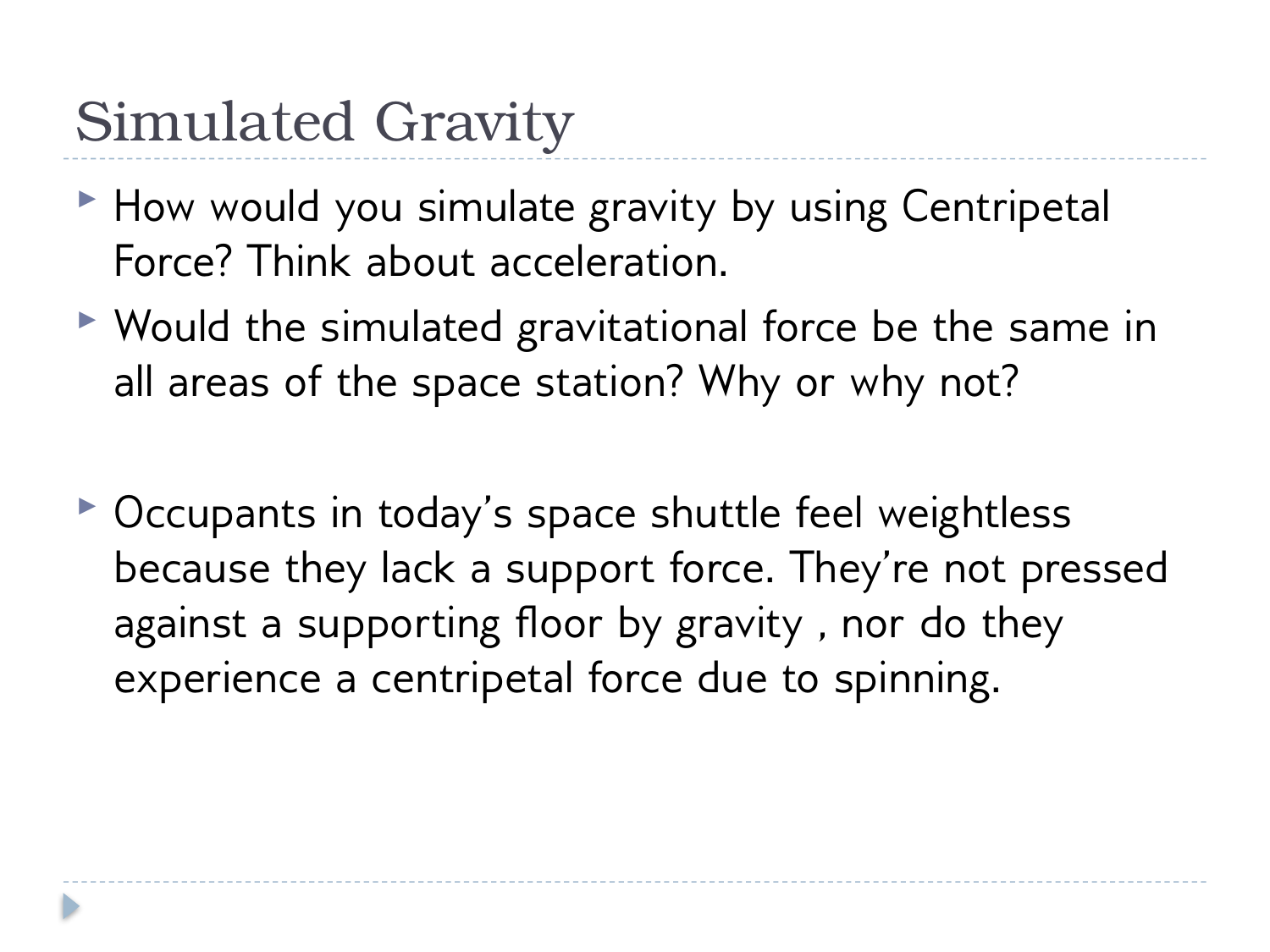

# Simulated Gravity
How would you simulate gravity by using Centripetal Force? Think about acceleration.
Would the simulated gravitational force be the same in all areas of the space station? Why or why not?

Occupants in today’s space shuttle feel weightless because they lack a support force. They’re not pressed against a supporting floor by gravity , nor do they experience a centripetal force due to spinning.